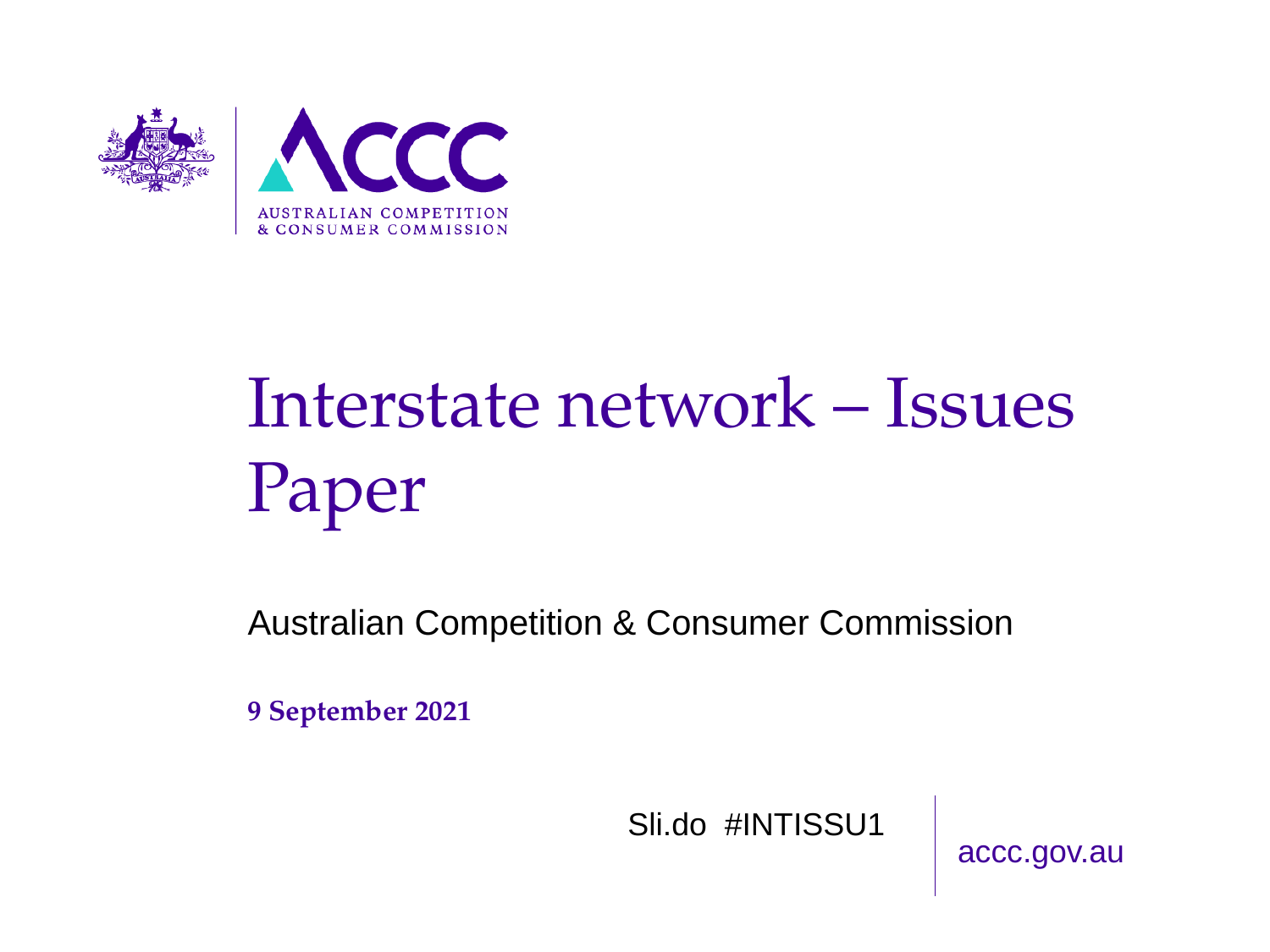

# Interstate network – Issues Paper
Australian Competition & Consumer Commission
9 September 2021
Sli.do  #INTISSU1